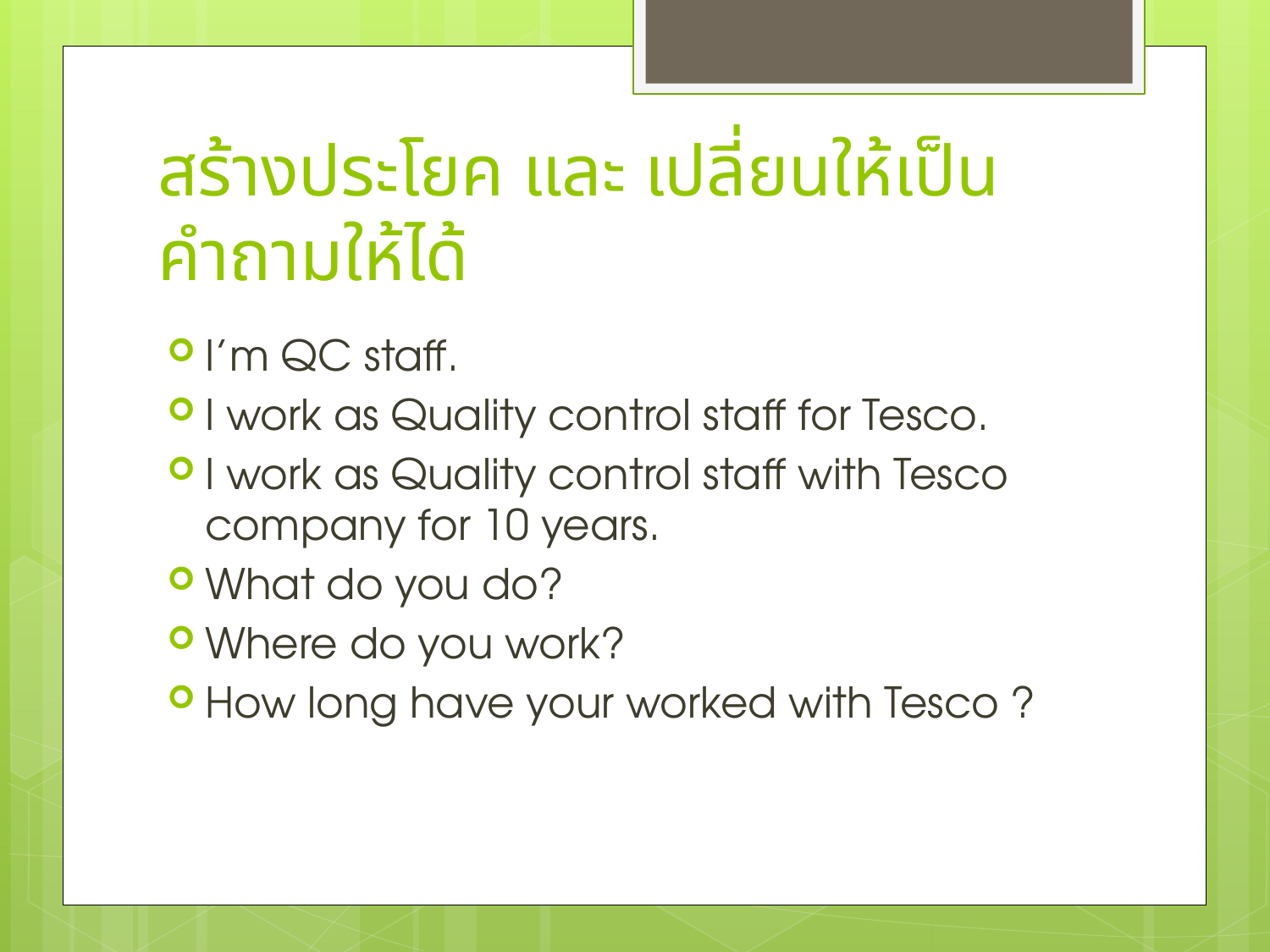

# สร้างประโยค และ เปลี่ยนให้เป็นคำถามให้ได้
I’m QC staff.
I work as Quality control staff for Tesco.
I work as Quality control staff with Tesco company for 10 years.
What do you do?
Where do you work?
How long have your worked with Tesco ?